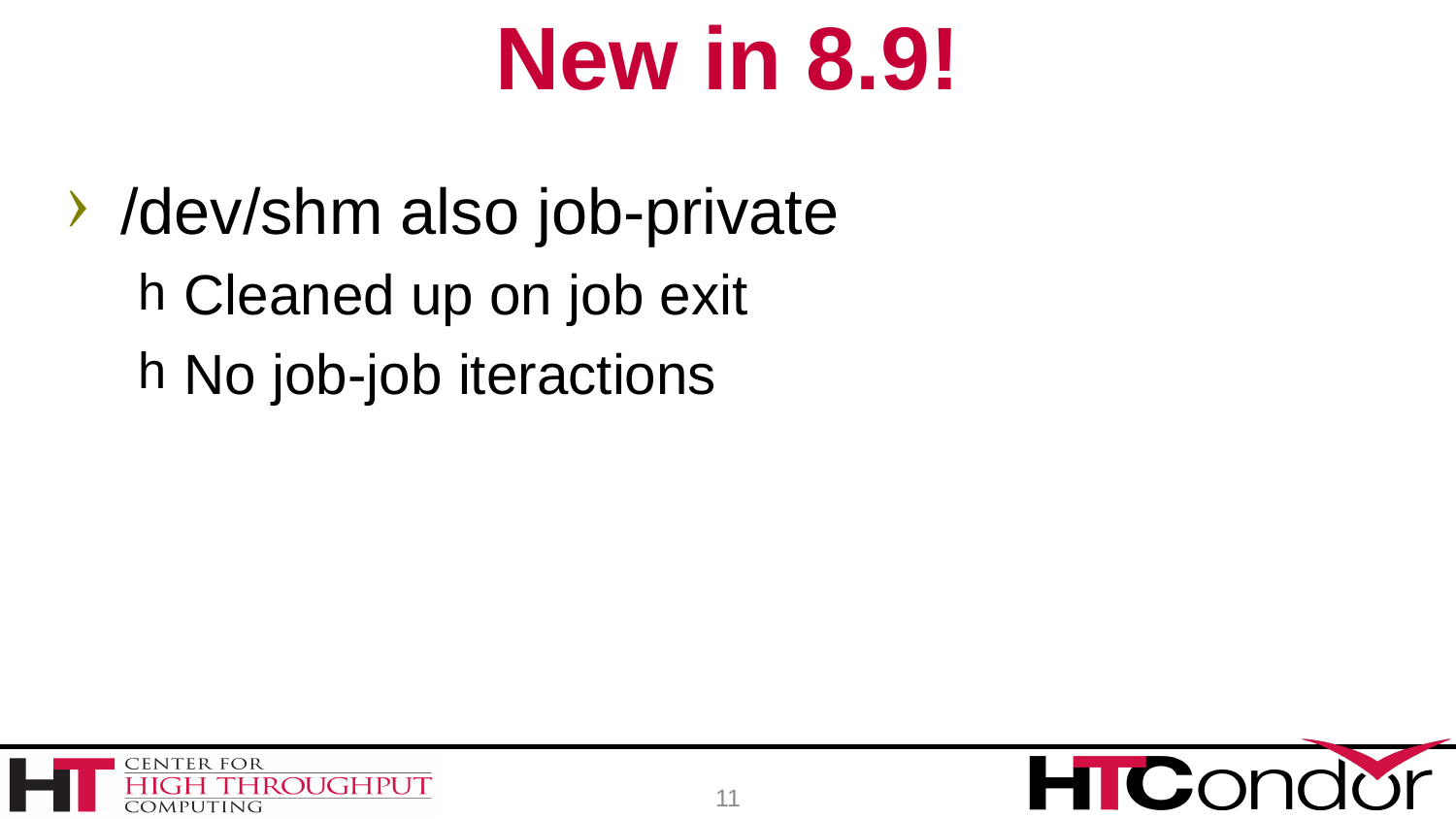

# New in 8.9!
/dev/shm also job-private
Cleaned up on job exit
No job-job iteractions
11